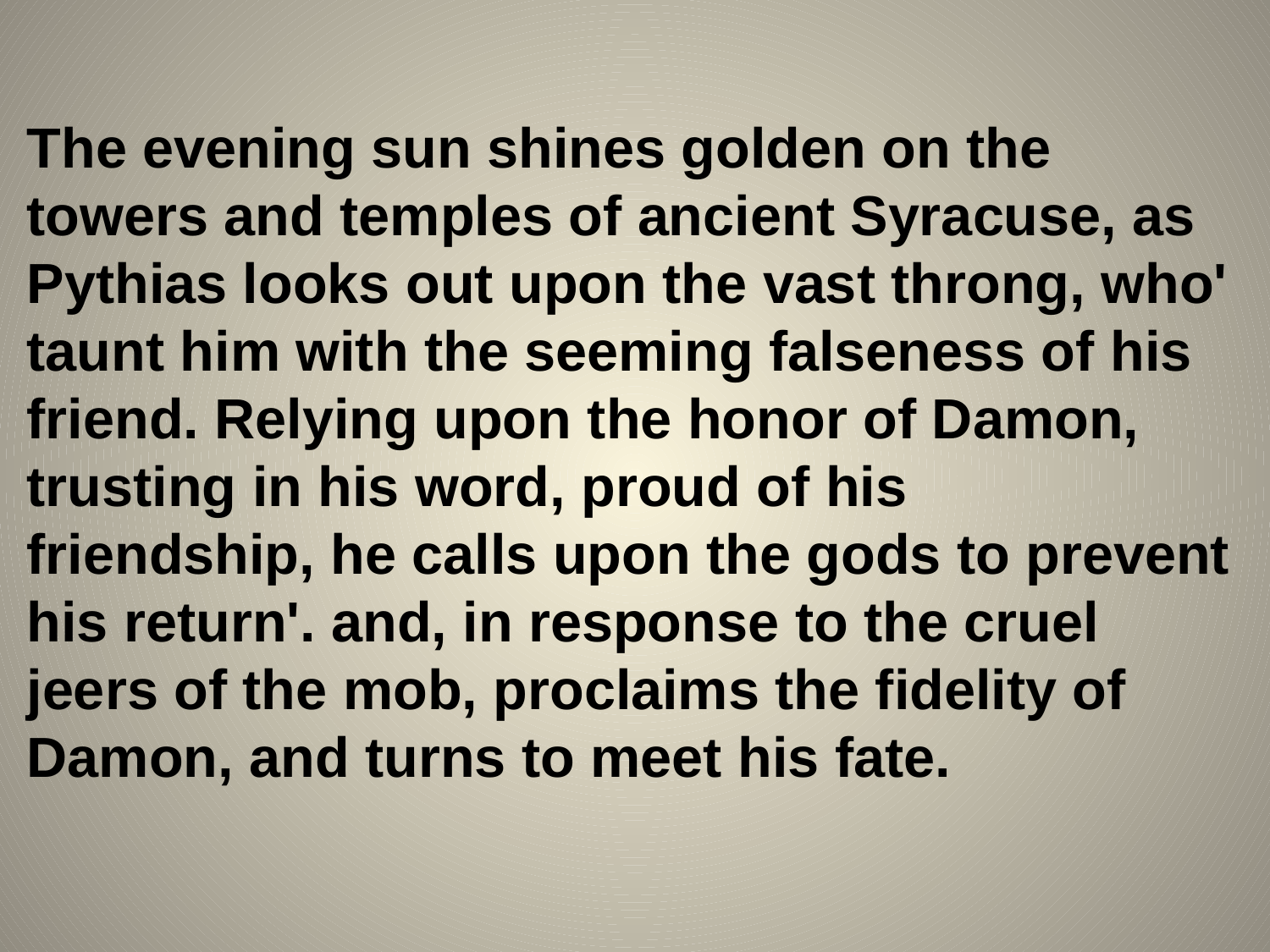

The evening sun shines golden on the towers and temples of ancient Syracuse, as Pythias looks out upon the vast throng, who' taunt him with the seeming falseness of his friend. Relying upon the honor of Damon, trusting in his word, proud of his
friendship, he calls upon the gods to prevent his return'. and, in response to the cruel jeers of the mob, proclaims the fidelity of Damon, and turns to meet his fate.